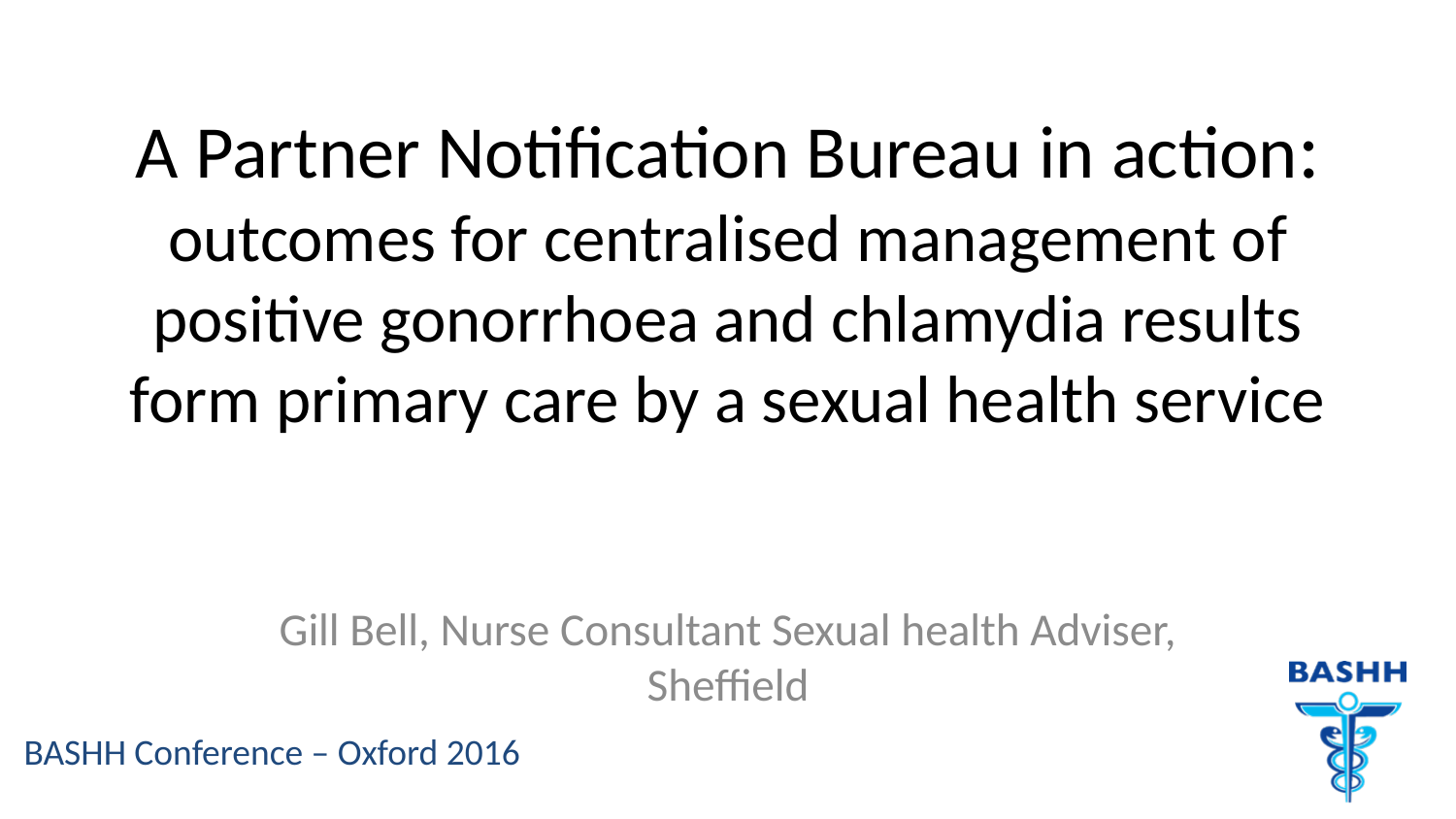

# A Partner Notification Bureau in action: outcomes for centralised management of positive gonorrhoea and chlamydia results form primary care by a sexual health service
Gill Bell, Nurse Consultant Sexual health Adviser, Sheffield